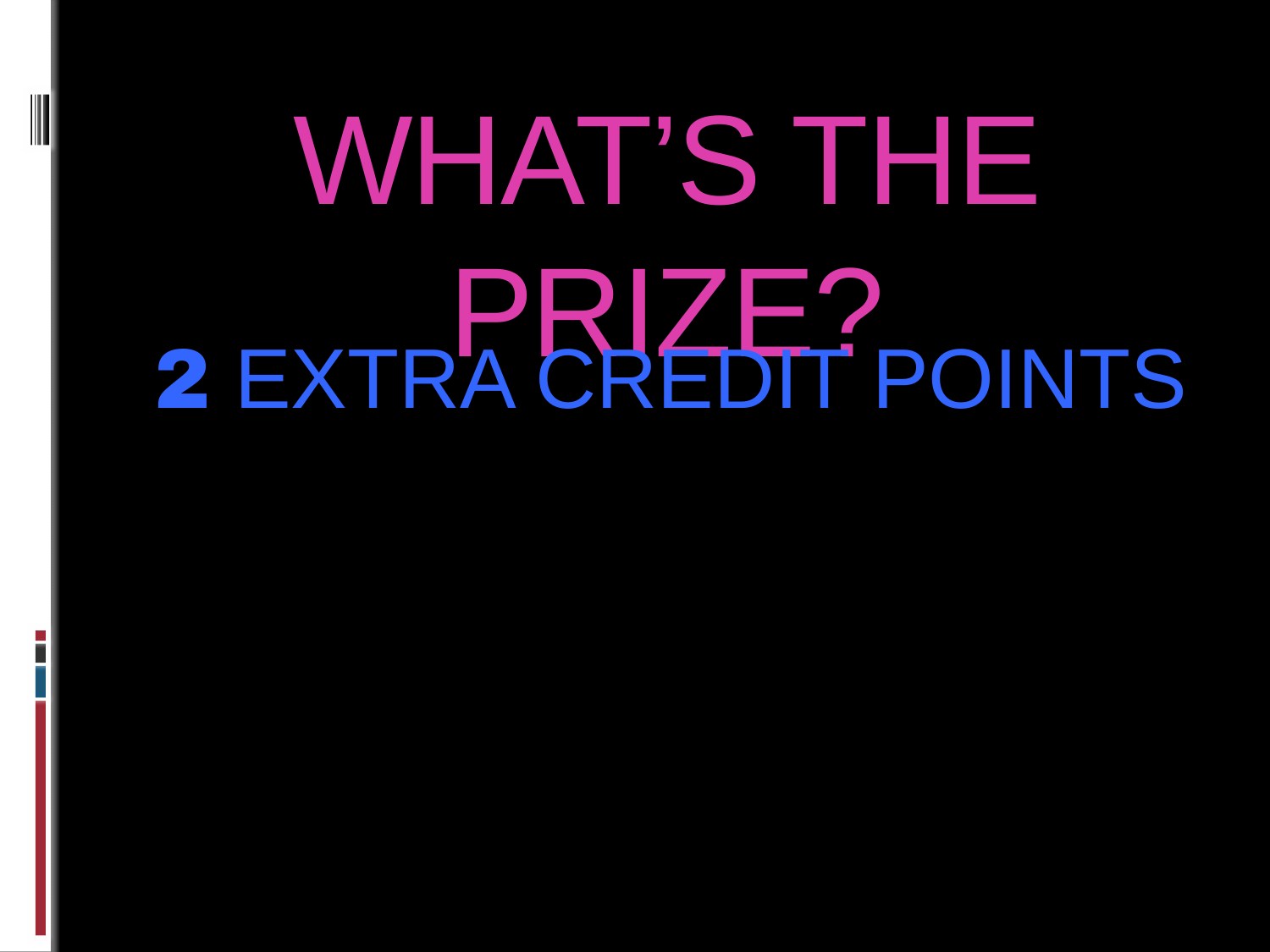

# WHAT’S THE PRIZE?
2 EXTRA CREDIT POINTS